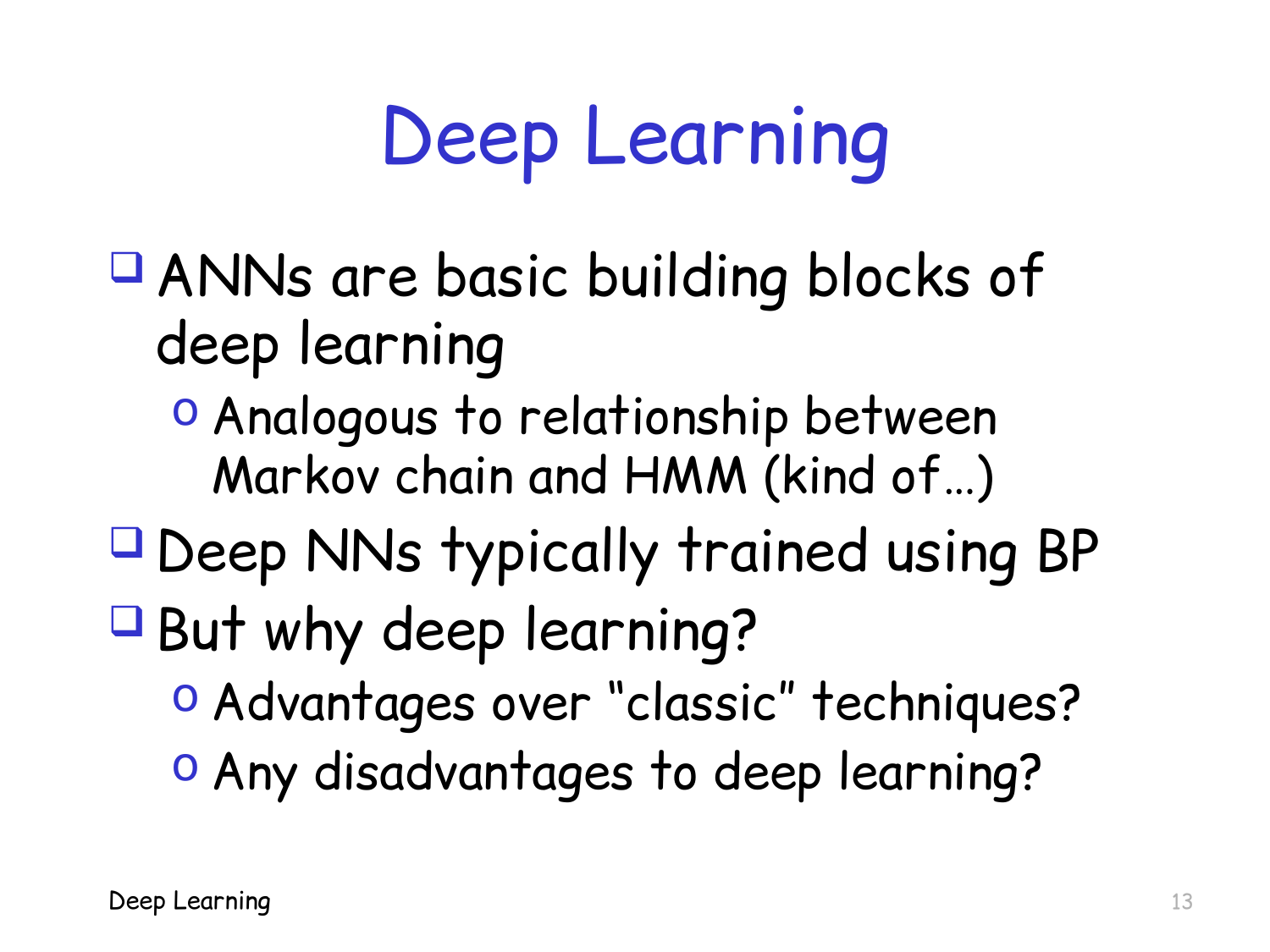

# Deep Learning
ANNs are basic building blocks of deep learning
Analogous to relationship between Markov chain and HMM (kind of…)
Deep NNs typically trained using BP
But why deep learning?
Advantages over “classic” techniques?
Any disadvantages to deep learning?
Deep Learning
13